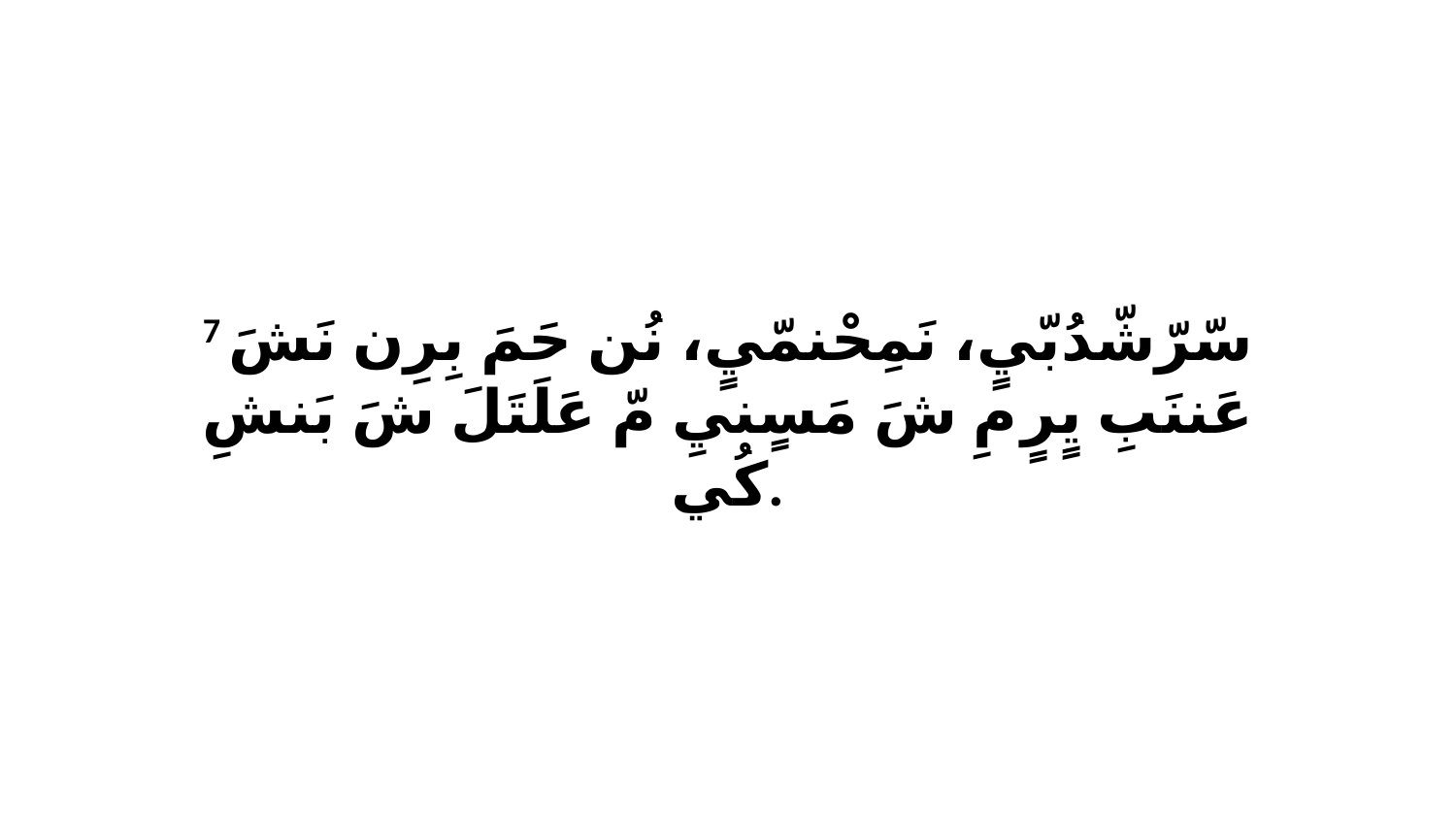

7 سّرّشّدُبّيٍ، نَمِحْنمّيٍ، نُن حَمَ بِرِن نَشَ عَننَبِ يٍرٍ مِ شَ مَسٍنيِ مّ عَلَتَلَ شَ بَنشِ كُي.